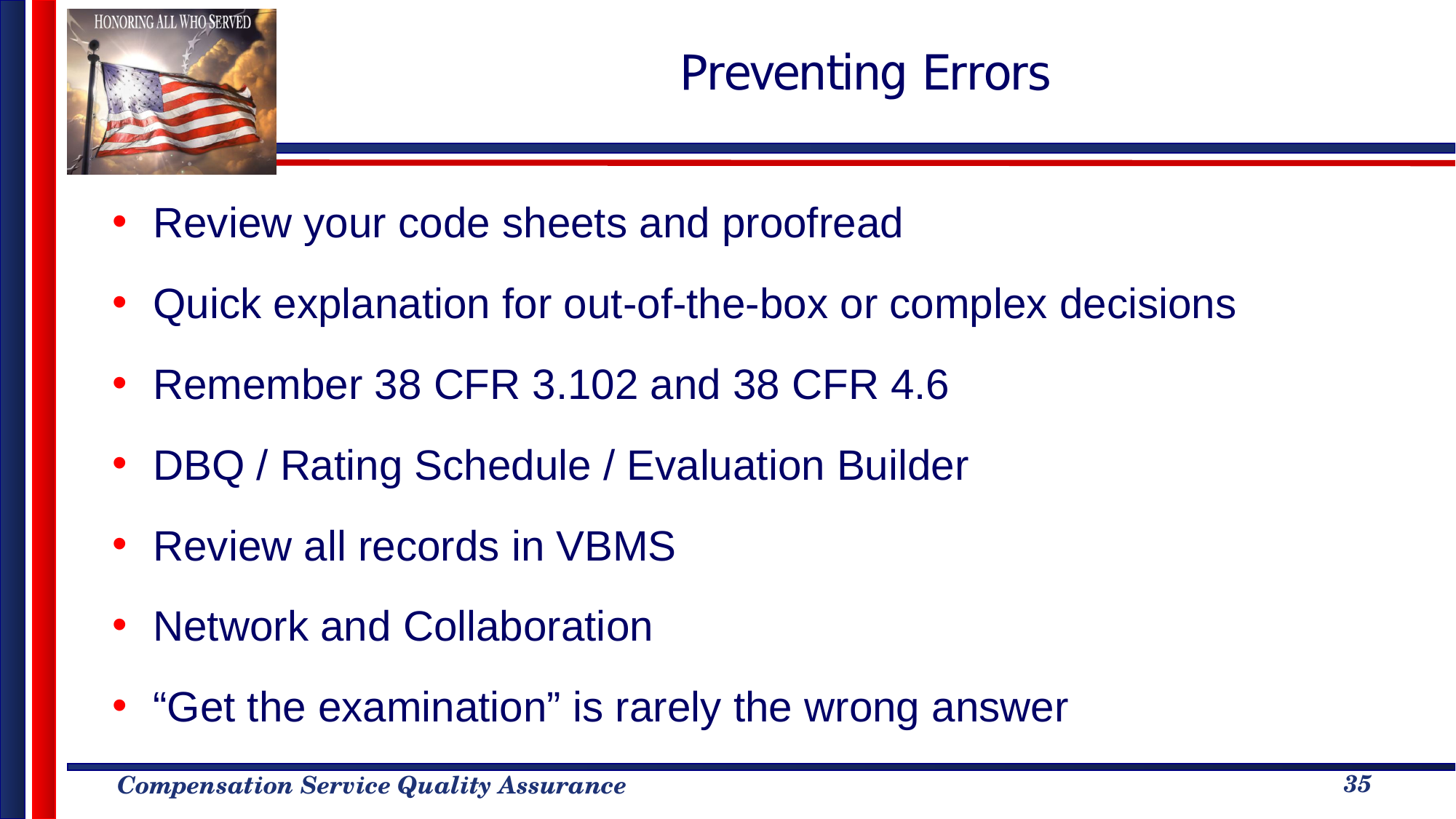

# Preventing Errors
Review your code sheets and proofread

Quick explanation for out-of-the-box or complex decisions

Remember 38 CFR 3.102 and 38 CFR 4.6

DBQ / Rating Schedule / Evaluation Builder

Review all records in VBMS

Network and Collaboration

“Get the examination” is rarely the wrong answer

35